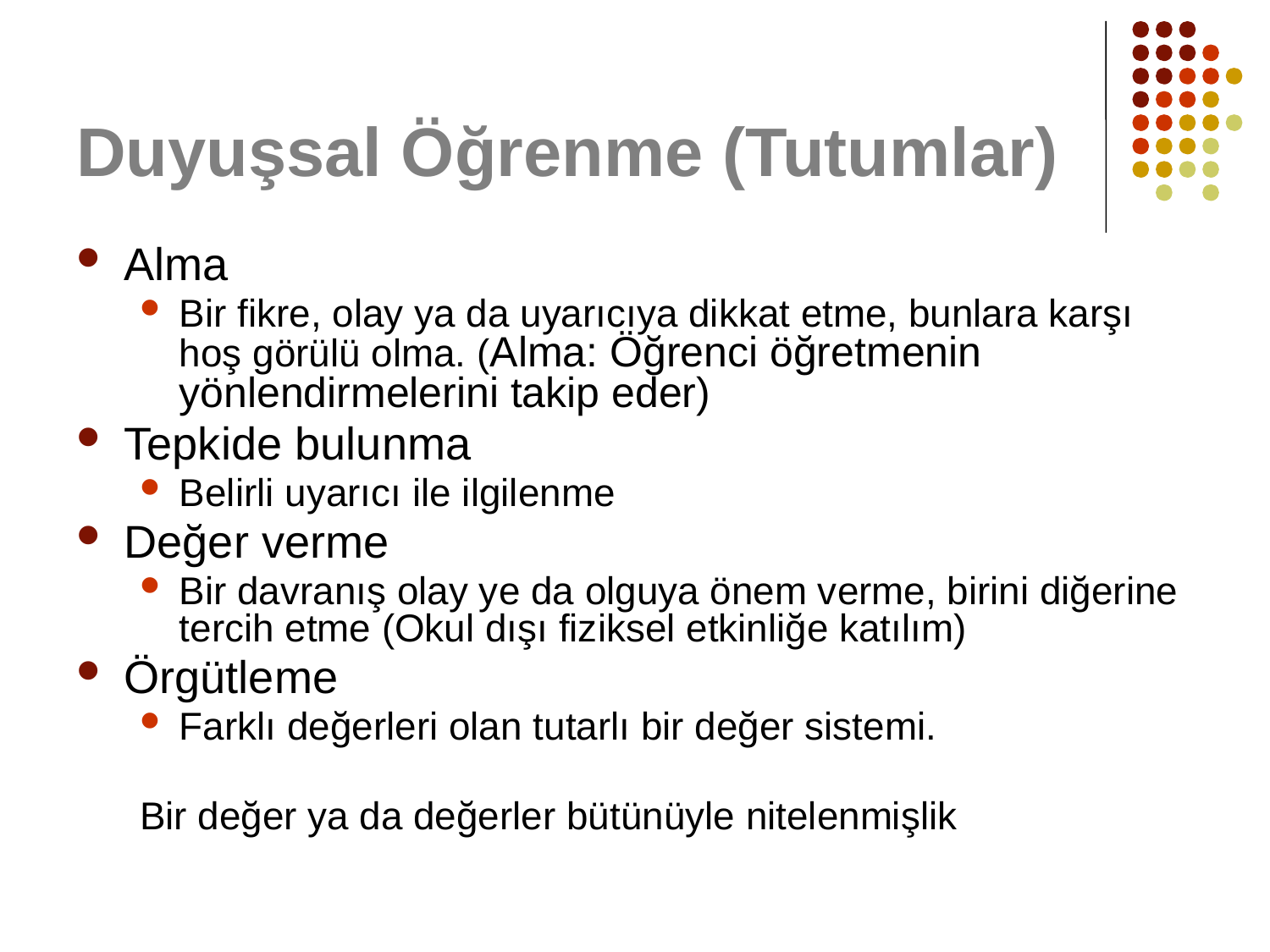

# Duyuşsal Öğrenme (Tutumlar)
Alma
Bir fikre, olay ya da uyarıcıya dikkat etme, bunlara karşı hoş görülü olma. (Alma: Öğrenci öğretmenin yönlendirmelerini takip eder)
Tepkide bulunma
Belirli uyarıcı ile ilgilenme
Değer verme
Bir davranış olay ye da olguya önem verme, birini diğerine tercih etme (Okul dışı fiziksel etkinliğe katılım)
Örgütleme
Farklı değerleri olan tutarlı bir değer sistemi.

Bir değer ya da değerler bütünüyle nitelenmişlik